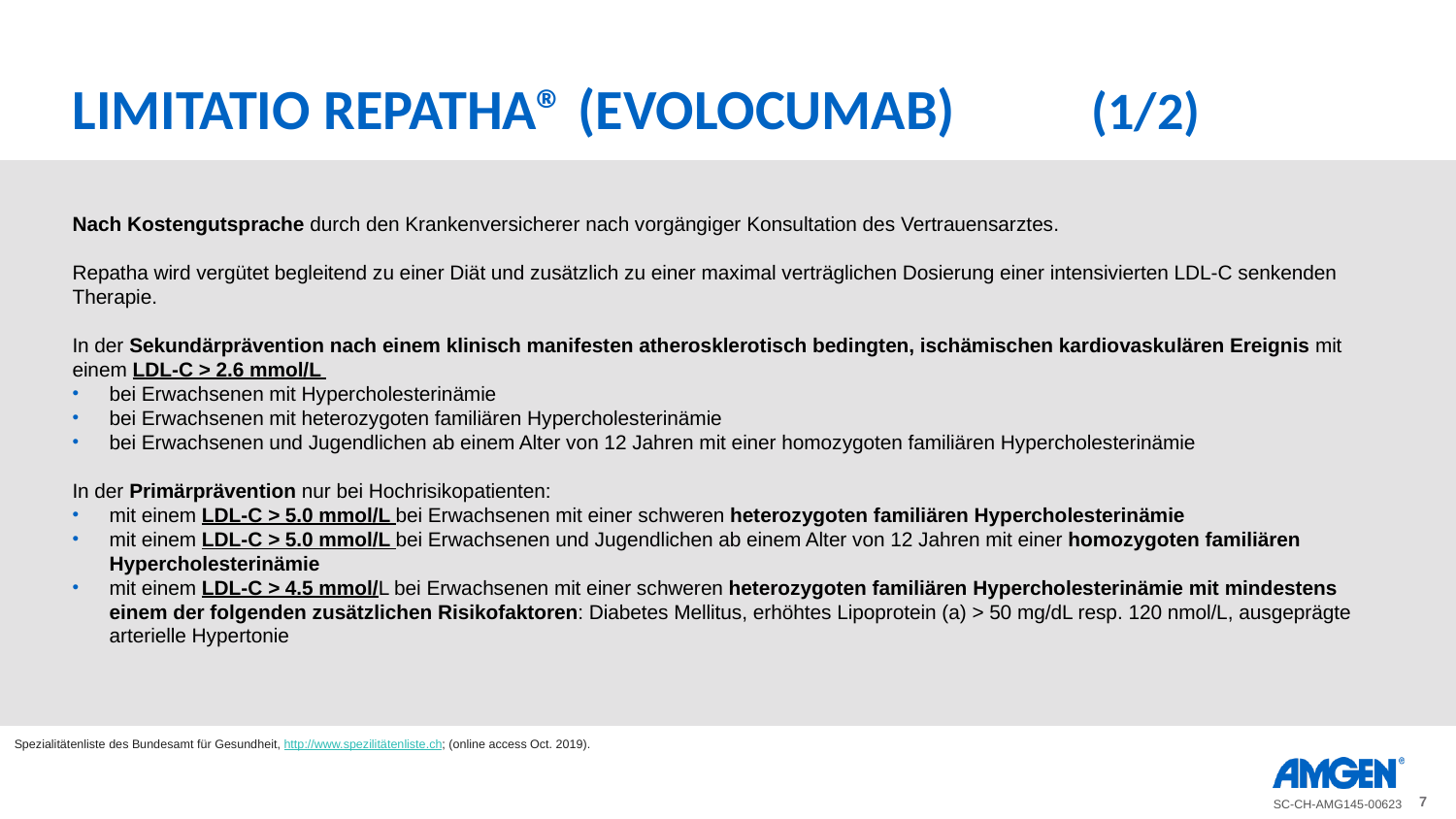

# Limitatio Repatha® (Evolocumab) 	(1/2)
Nach Kostengutsprache durch den Krankenversicherer nach vorgängiger Konsultation des Vertrauensarztes.

Repatha wird vergütet begleitend zu einer Diät und zusätzlich zu einer maximal verträglichen Dosierung einer intensivierten LDL-C senkenden Therapie.

In der Sekundärprävention nach einem klinisch manifesten atherosklerotisch bedingten, ischämischen kardiovaskulären Ereignis mit einem LDL-C > 2.6 mmol/L
bei Erwachsenen mit Hypercholesterinämie
bei Erwachsenen mit heterozygoten familiären Hypercholesterinämie
bei Erwachsenen und Jugendlichen ab einem Alter von 12 Jahren mit einer homozygoten familiären Hypercholesterinämie

In der Primärprävention nur bei Hochrisikopatienten:
mit einem LDL-C > 5.0 mmol/L bei Erwachsenen mit einer schweren heterozygoten familiären Hypercholesterinämie
mit einem LDL-C > 5.0 mmol/L bei Erwachsenen und Jugendlichen ab einem Alter von 12 Jahren mit einer homozygoten familiären Hypercholesterinämie
mit einem LDL-C > 4.5 mmol/L bei Erwachsenen mit einer schweren heterozygoten familiären Hypercholesterinämie mit mindestens einem der folgenden zusätzlichen Risikofaktoren: Diabetes Mellitus, erhöhtes Lipoprotein (a) > 50 mg/dL resp. 120 nmol/L, ausgeprägte arterielle Hypertonie

Spezialitätenliste des Bundesamt für Gesundheit, http://www.spezilitätenliste.ch; (online access Oct. 2019).
SC-CH-AMG145-00623